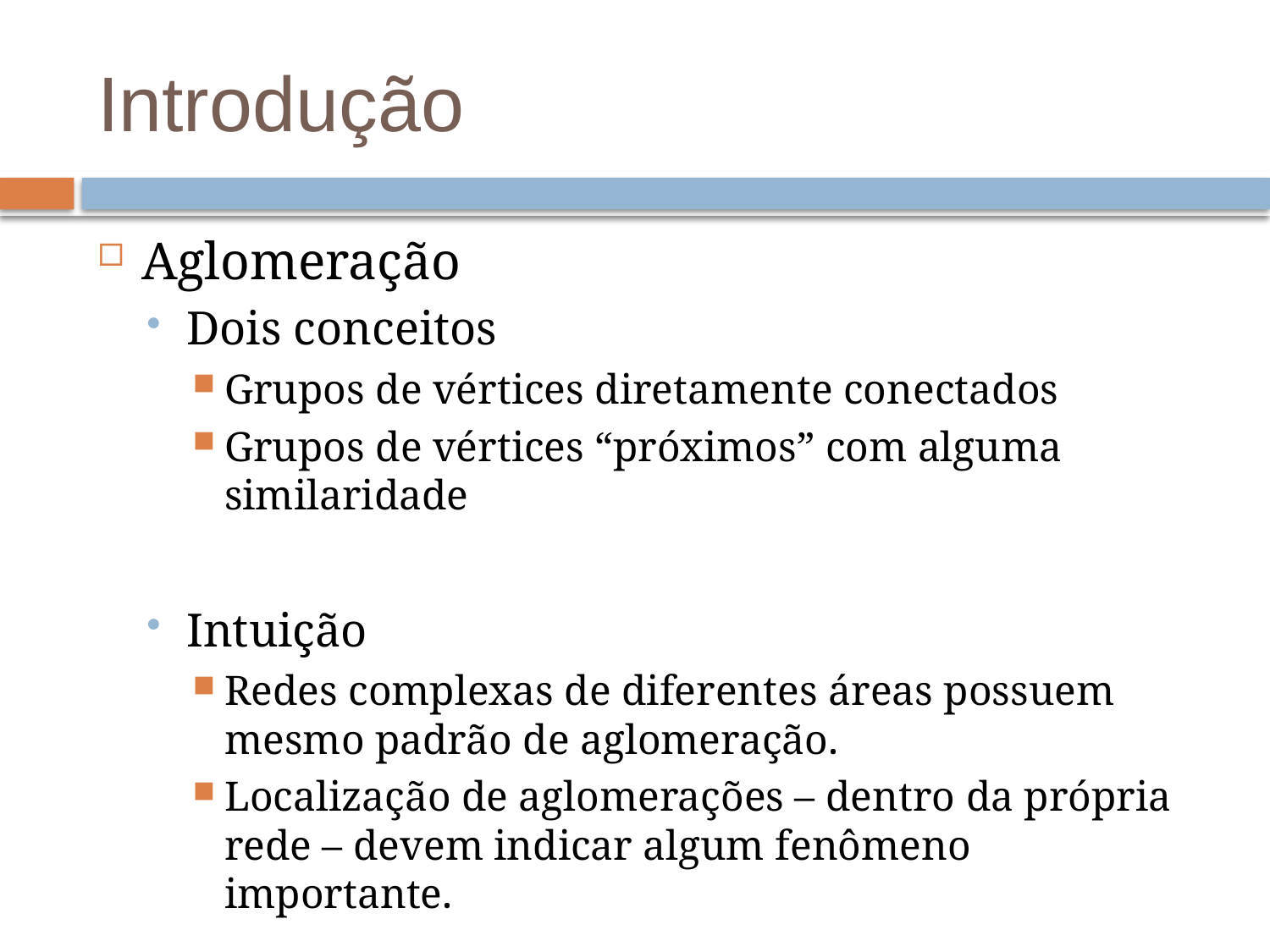

# Introdução
Aglomeração
Dois conceitos
Grupos de vértices diretamente conectados
Grupos de vértices “próximos” com alguma similaridade

Intuição
Redes complexas de diferentes áreas possuem mesmo padrão de aglomeração.
Localização de aglomerações – dentro da própria rede – devem indicar algum fenômeno importante.